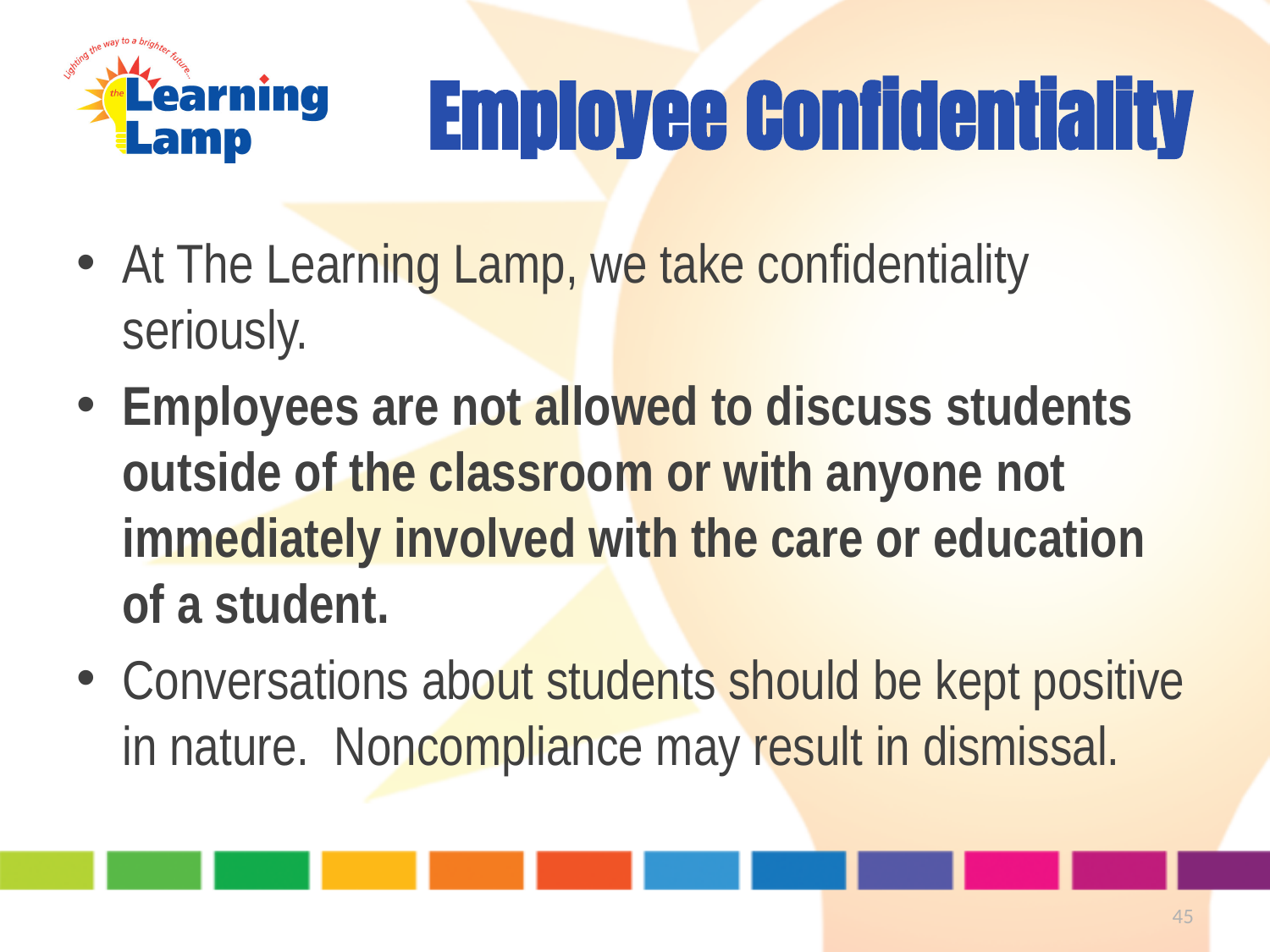

# Employee Confidentiality
At The Learning Lamp, we take confidentiality seriously.
Employees are not allowed to discuss students outside of the classroom or with anyone not immediately involved with the care or education of a student.
Conversations about students should be kept positive in nature.  Noncompliance may result in dismissal.

45